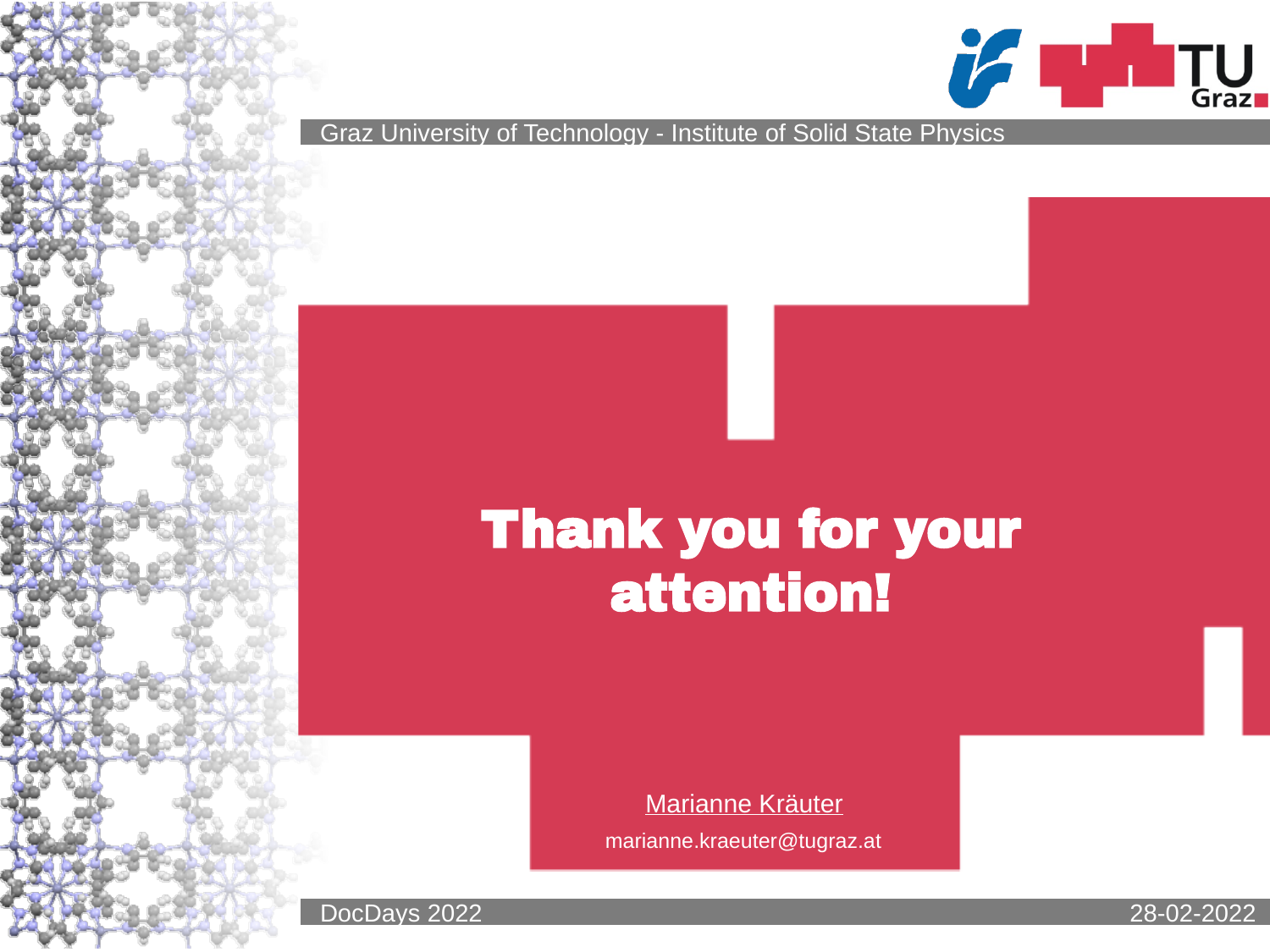

Thank you for your
attention!
Marianne Kräuter
marianne.kraeuter@tugraz.at